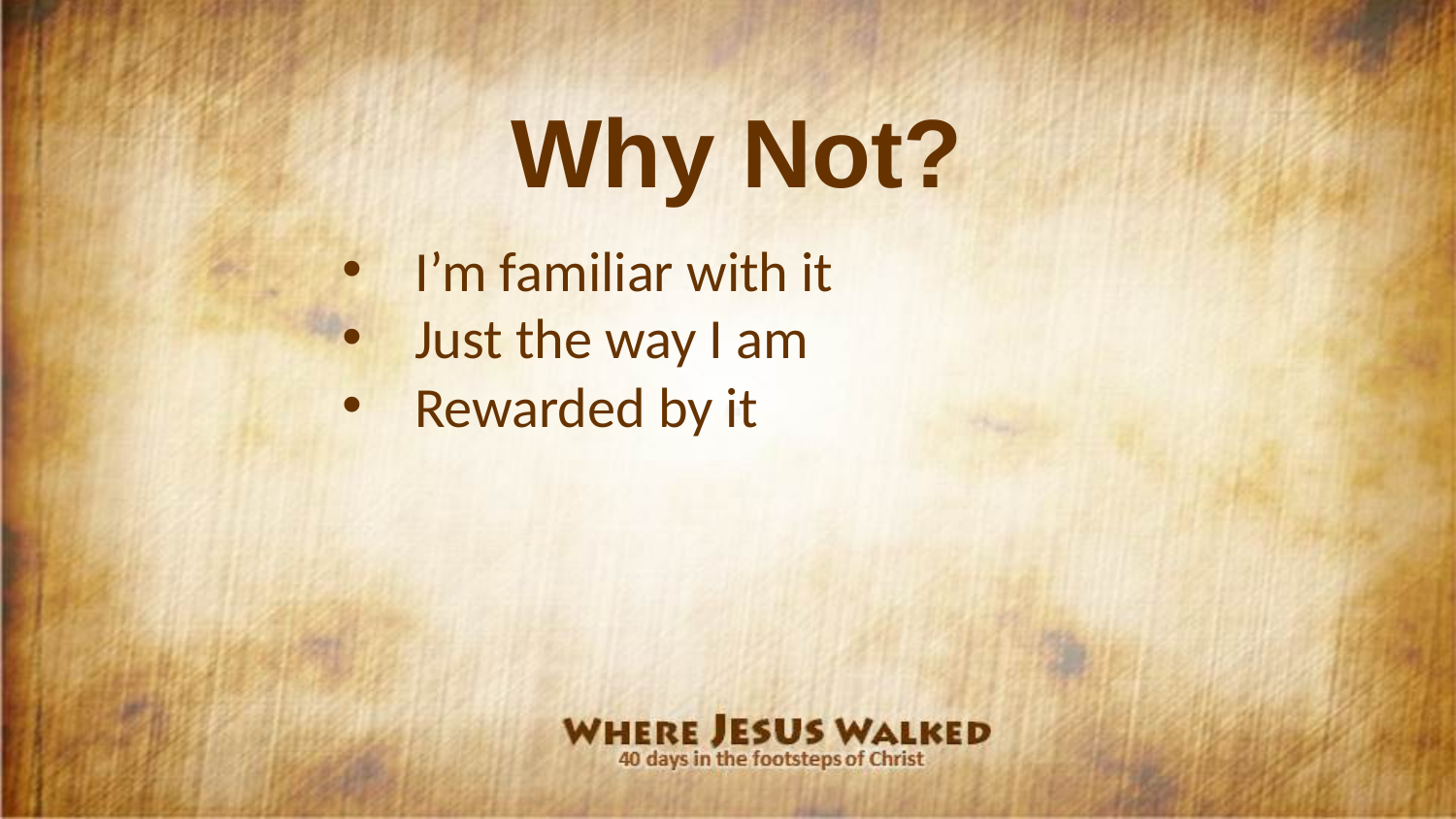

Why Not?
I’m familiar with it
Just the way I am
Rewarded by it